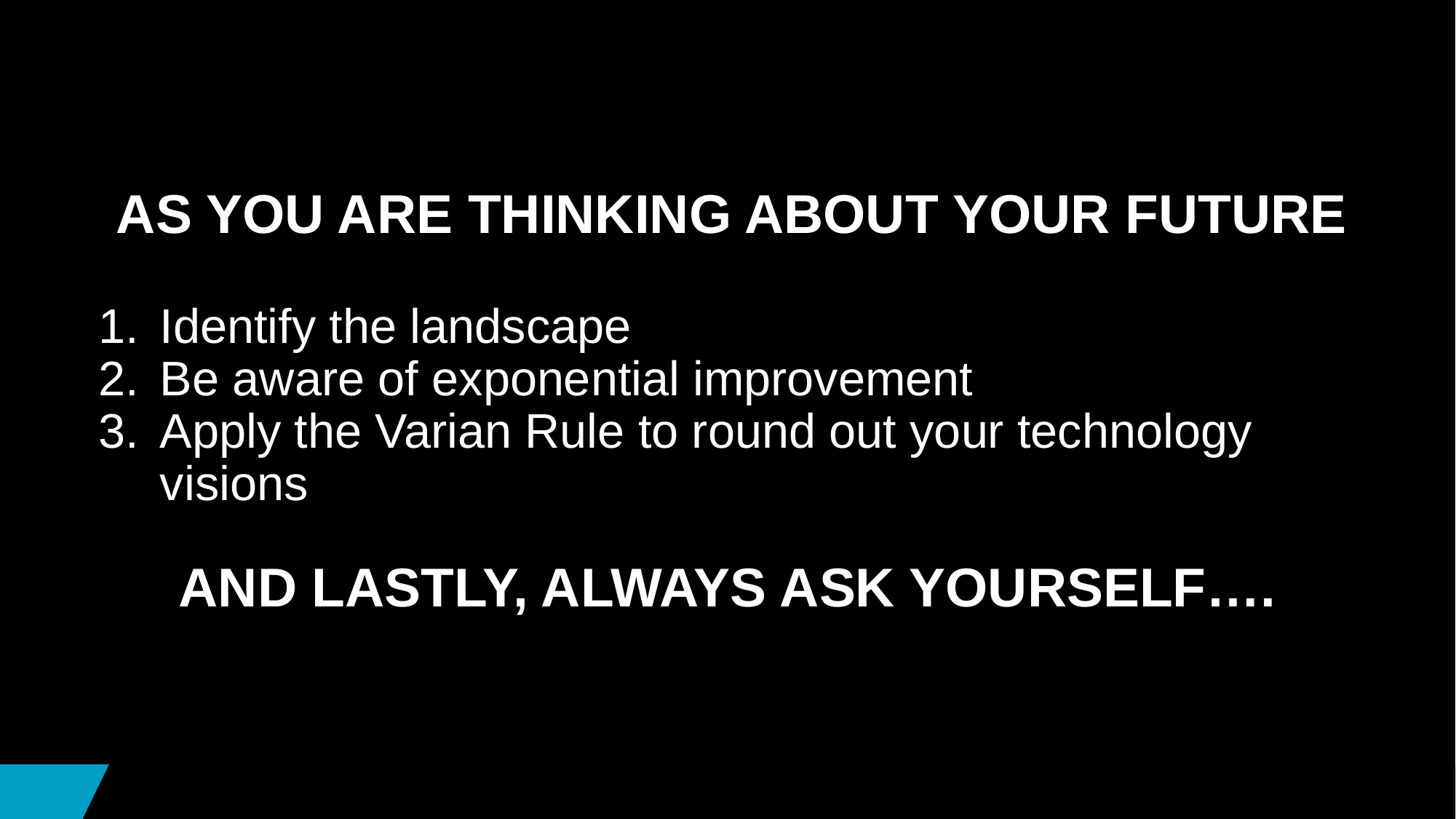

As you are thinking about your future

And lastly, always ask yourself….

Identify the landscape
Be aware of exponential improvement
Apply the Varian Rule to round out your technology visions